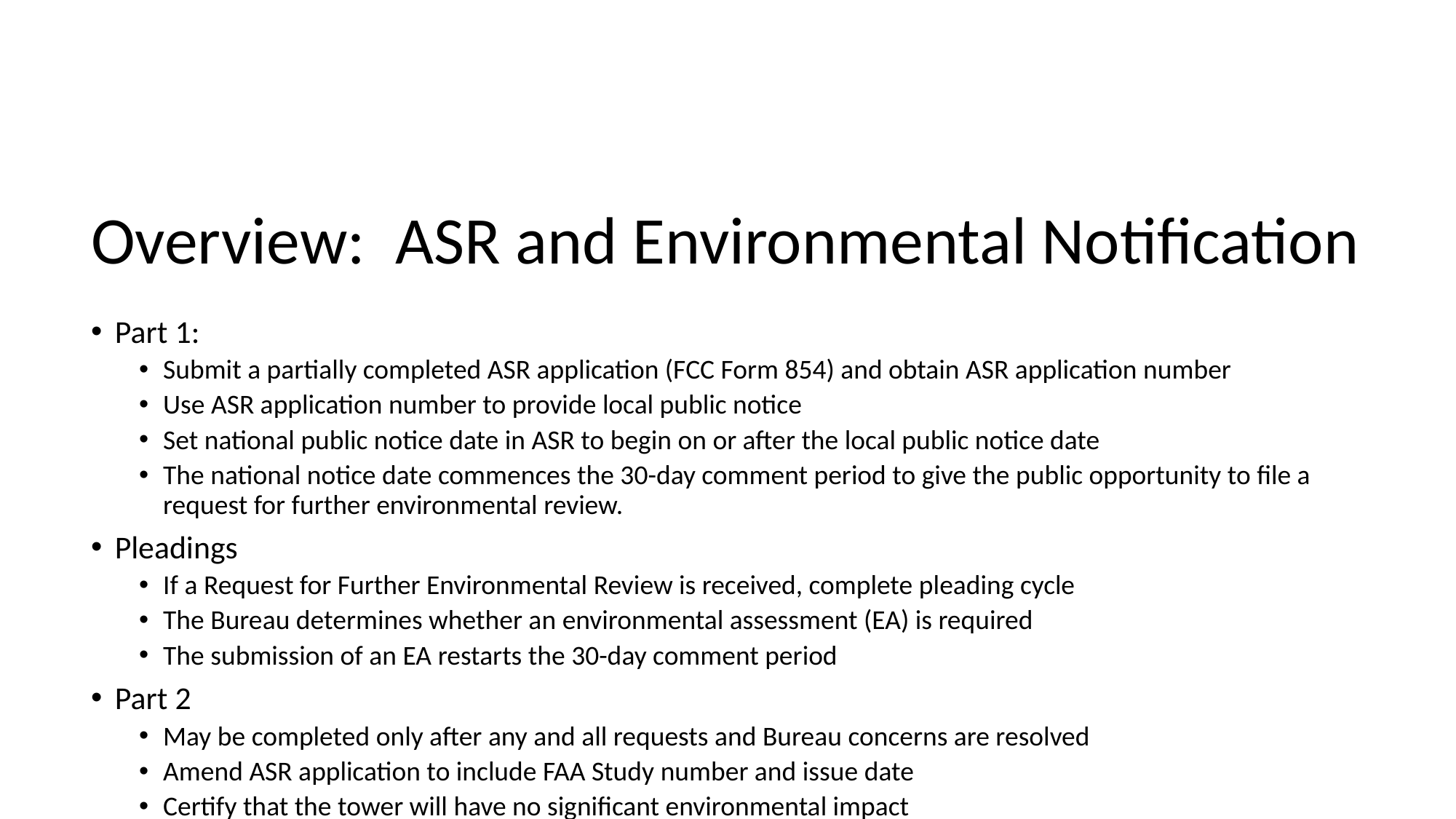

# Overview:  ASR and Environmental Notification
Part 1:
Submit a partially completed ASR application (FCC Form 854) and obtain ASR application number
Use ASR application number to provide local public notice
Set national public notice date in ASR to begin on or after the local public notice date
The national notice date commences the 30-day comment period to give the public opportunity to file a request for further environmental review.
Pleadings
If a Request for Further Environmental Review is received, complete pleading cycle
The Bureau determines whether an environmental assessment (EA) is required
The submission of an EA restarts the 30-day comment period
Part 2
May be completed only after any and all requests and Bureau concerns are resolved
Amend ASR application to include FAA Study number and issue date
Certify that the tower will have no significant environmental impact